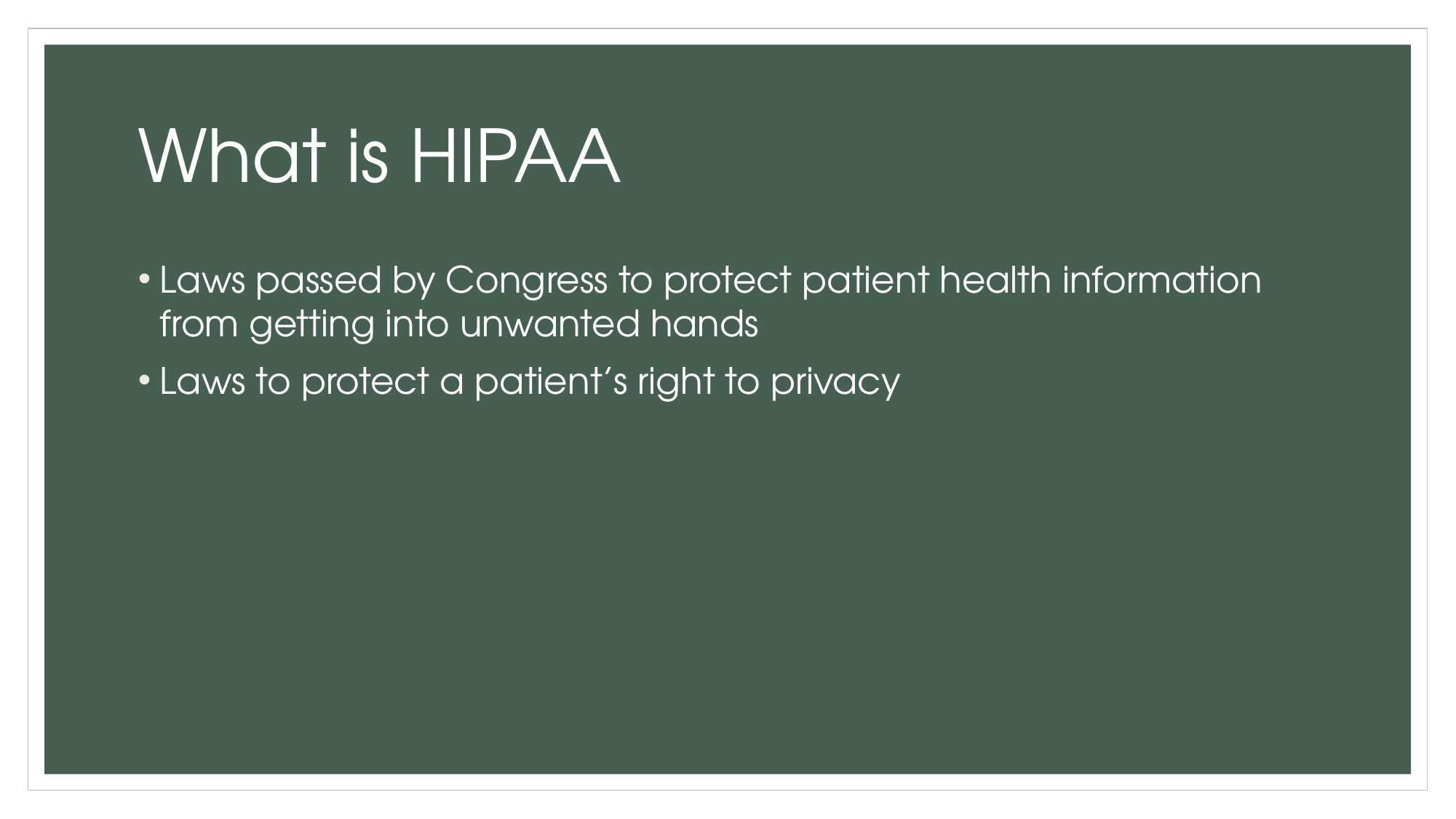

# What is HIPAA
Laws passed by Congress to protect patient health information from getting into unwanted hands
Laws to protect a patient’s right to privacy